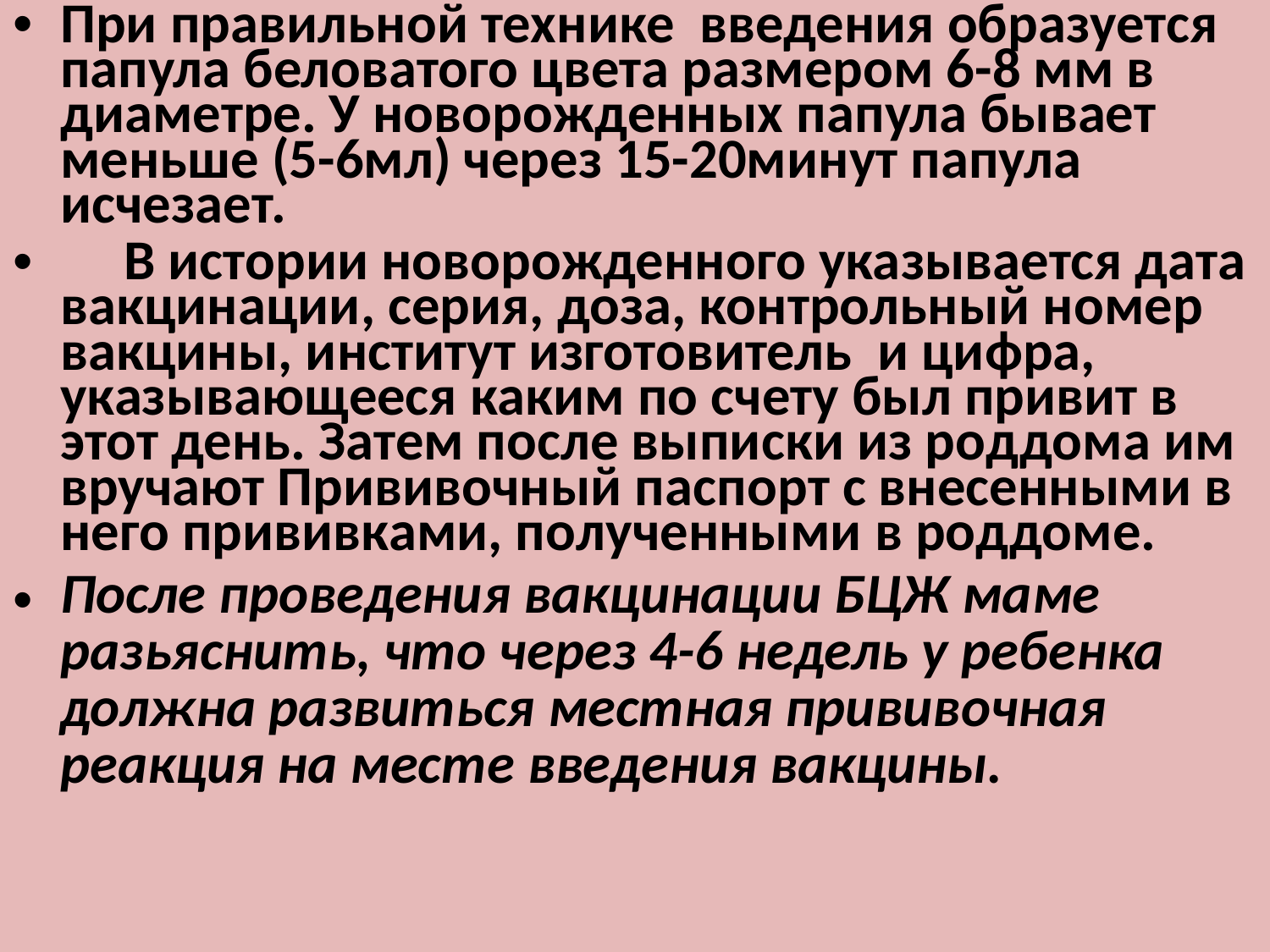

#
При правильной технике  введения образуется папула беловатого цвета размером 6-8 мм в диаметре. У новорожденных папула бывает меньше (5-6мл) через 15-20минут папула исчезает.
     В истории новорожденного указывается дата вакцинации, серия, доза, контрольный номер вакцины, институт изготовитель  и цифра, указывающееся каким по счету был привит в этот день. Затем после выписки из роддома им вручают Прививочный паспорт с внесенными в него прививками, полученными в роддоме.
После проведения вакцинации БЦЖ маме разьяснить, что через 4-6 недель у ребенка должна развиться местная прививочная реакция на месте введения вакцины.